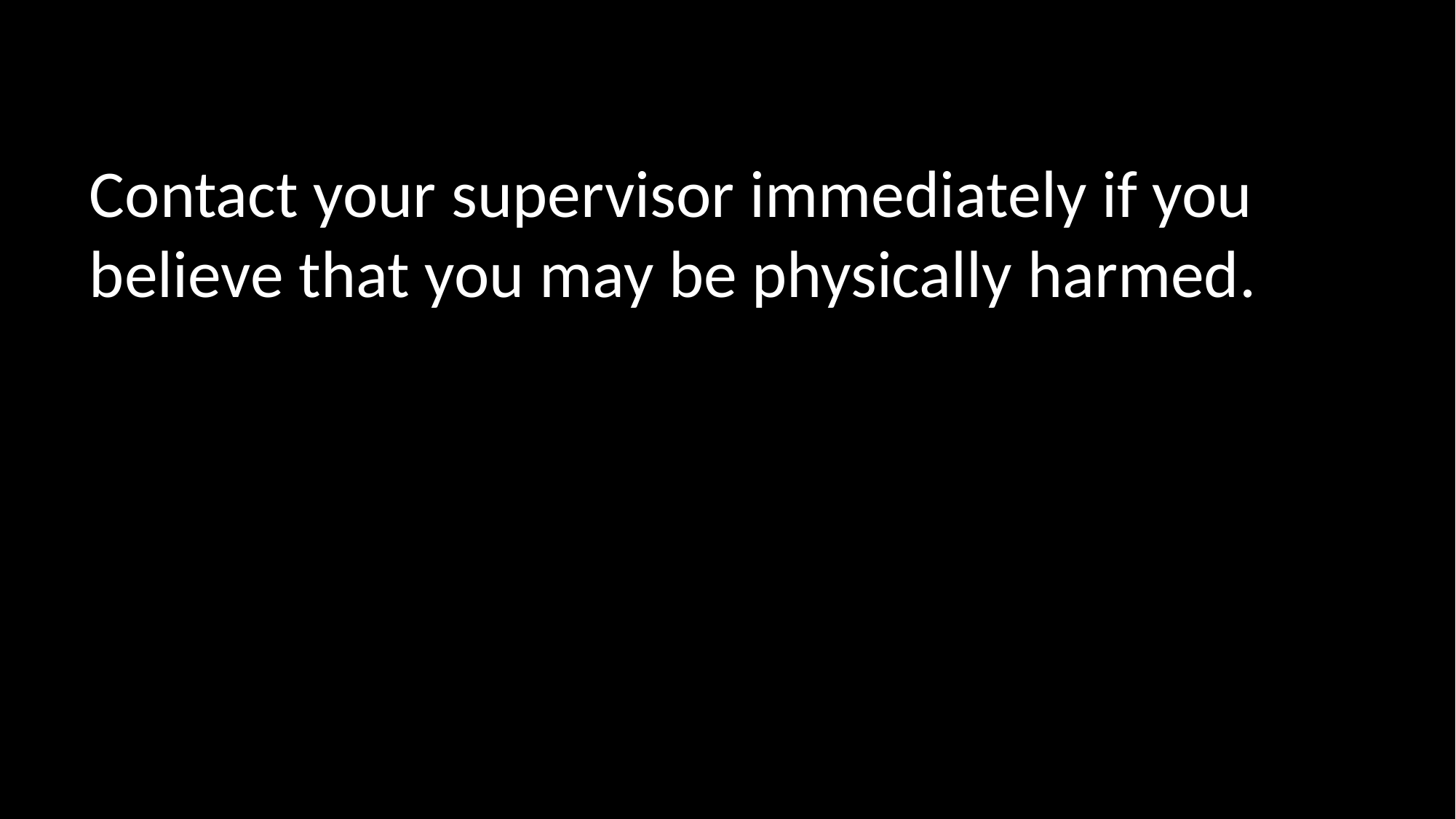

Contact your supervisor immediately if you believe that you may be physically harmed.